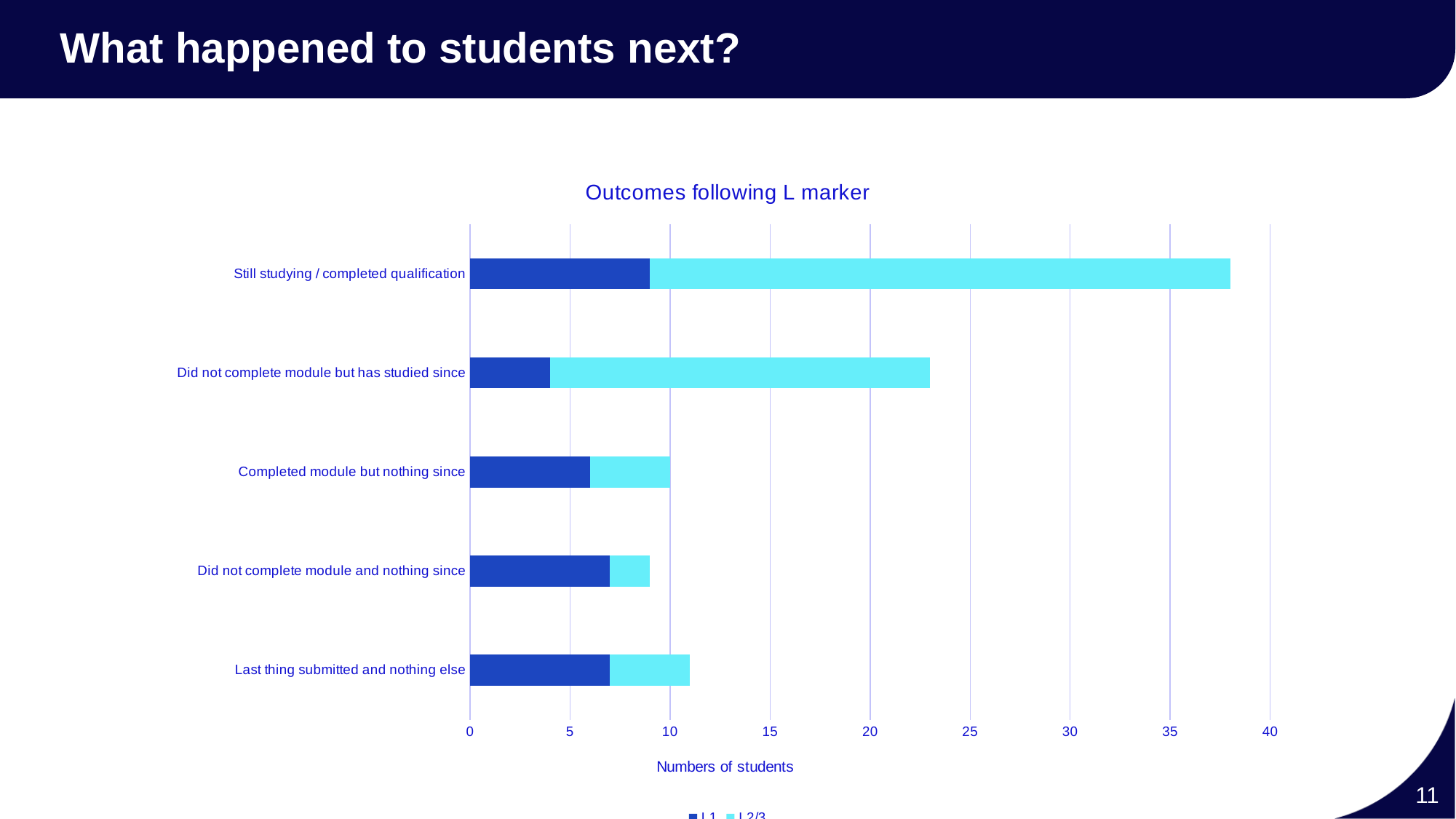

# What happened to students next?

### Chart: Outcomes following L marker

| Category | L1 | L2/3 |
|---|---|---|
| Last thing submitted and nothing else | 7.0 | 4.0 |
| Did not complete module and nothing since | 7.0 | 2.0 |
| Completed module but nothing since | 6.0 | 4.0 |
| Did not complete module but has studied since | 4.0 | 19.0 |
| Still studying / completed qualification | 9.0 | 29.0 |